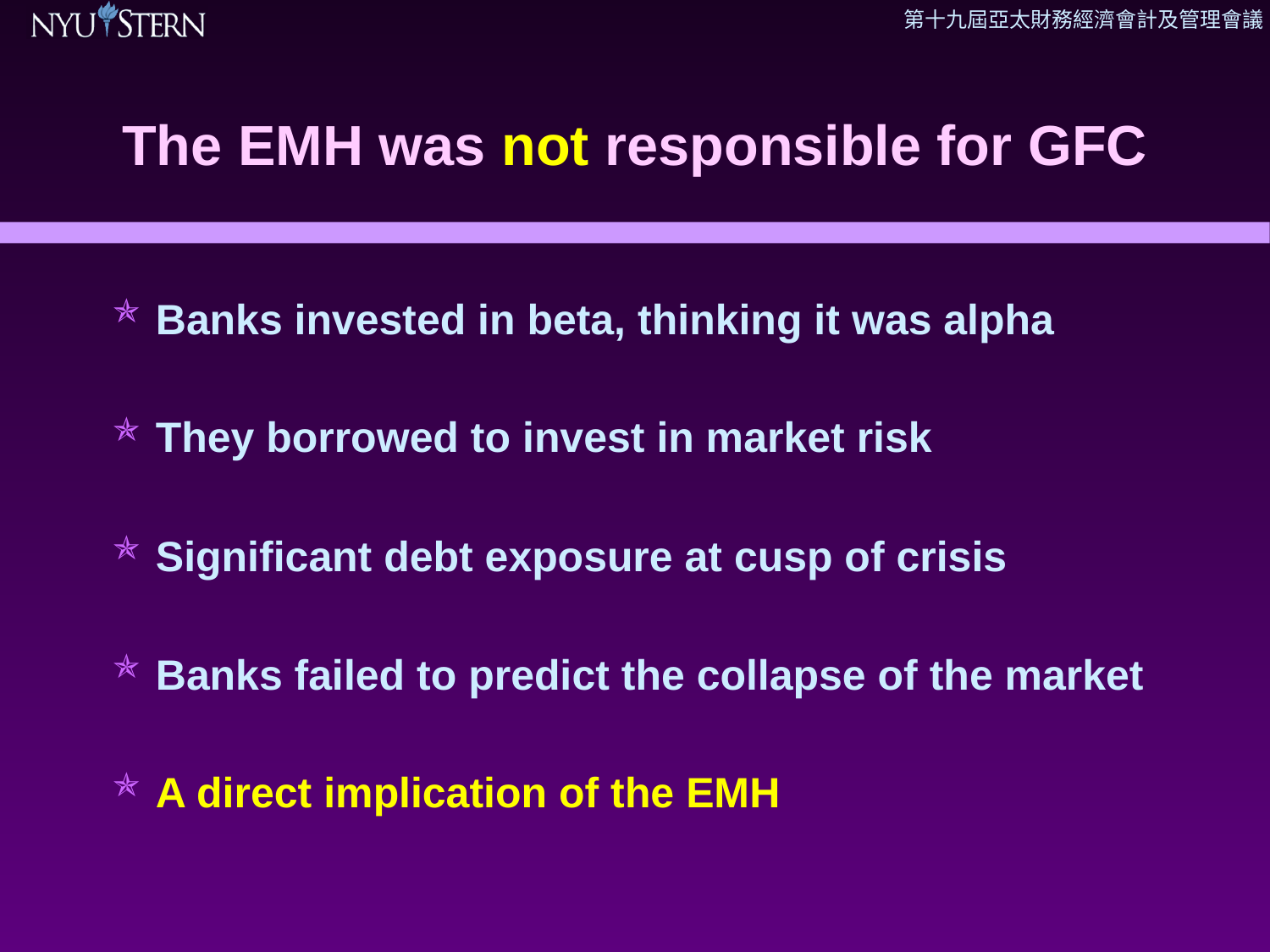

# The EMH was not responsible for GFC
Banks invested in beta, thinking it was alpha

They borrowed to invest in market risk

Significant debt exposure at cusp of crisis

Banks failed to predict the collapse of the market

A direct implication of the EMH